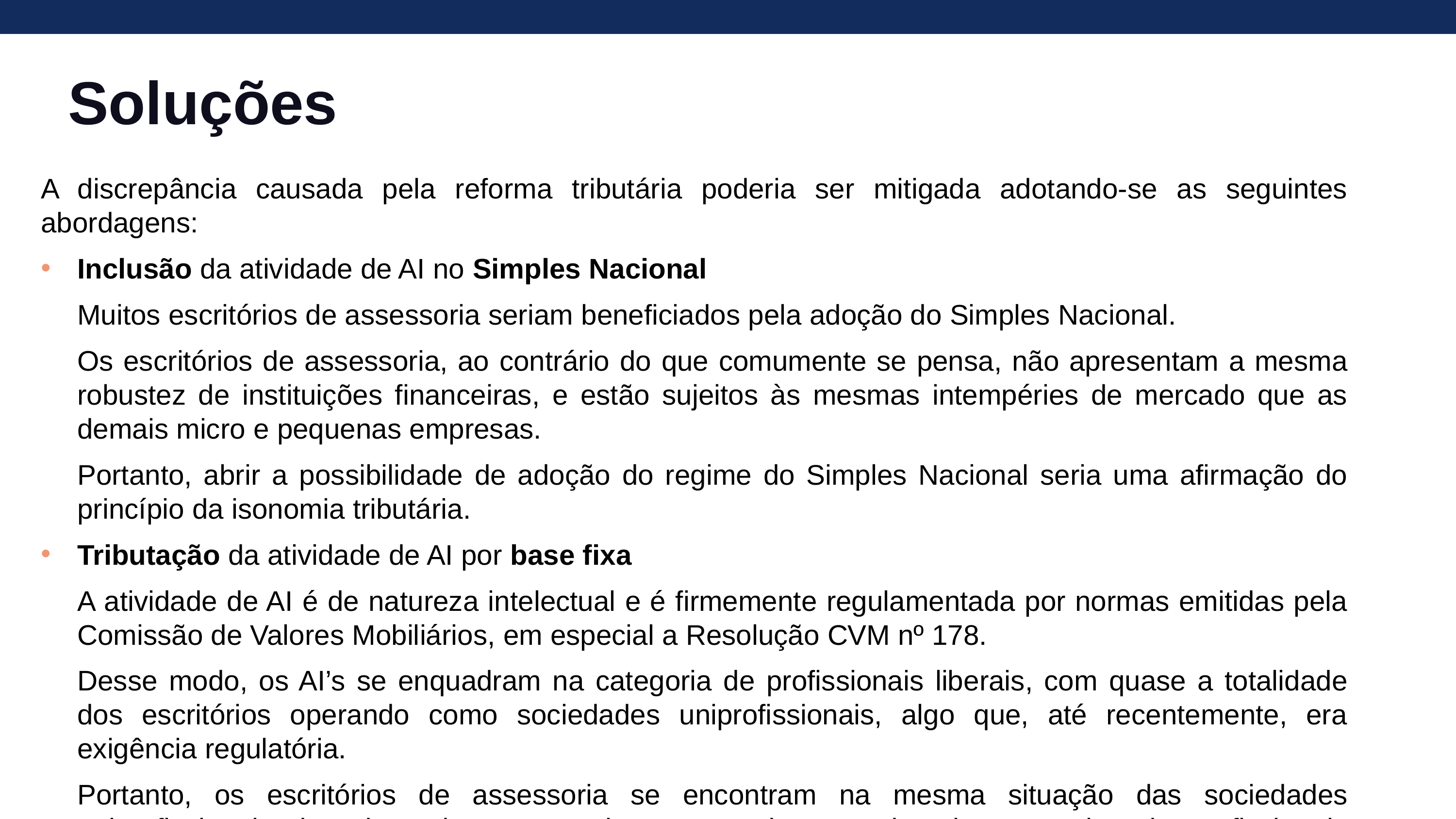

Soluções
A discrepância causada pela reforma tributária poderia ser mitigada adotando-se as seguintes abordagens:
Inclusão da atividade de AI no Simples Nacional
Muitos escritórios de assessoria seriam beneficiados pela adoção do Simples Nacional.
Os escritórios de assessoria, ao contrário do que comumente se pensa, não apresentam a mesma robustez de instituições financeiras, e estão sujeitos às mesmas intempéries de mercado que as demais micro e pequenas empresas.
Portanto, abrir a possibilidade de adoção do regime do Simples Nacional seria uma afirmação do princípio da isonomia tributária.
Tributação da atividade de AI por base fixa
A atividade de AI é de natureza intelectual e é firmemente regulamentada por normas emitidas pela Comissão de Valores Mobiliários, em especial a Resolução CVM nº 178.
Desse modo, os AI’s se enquadram na categoria de profissionais liberais, com quase a totalidade dos escritórios operando como sociedades uniprofissionais, algo que, até recentemente, era exigência regulatória.
Portanto, os escritórios de assessoria se encontram na mesma situação das sociedades uniprofissionais de advogados, economistas, contadores e demais categorias de profissionais liberais.

    Educação
R$90BI